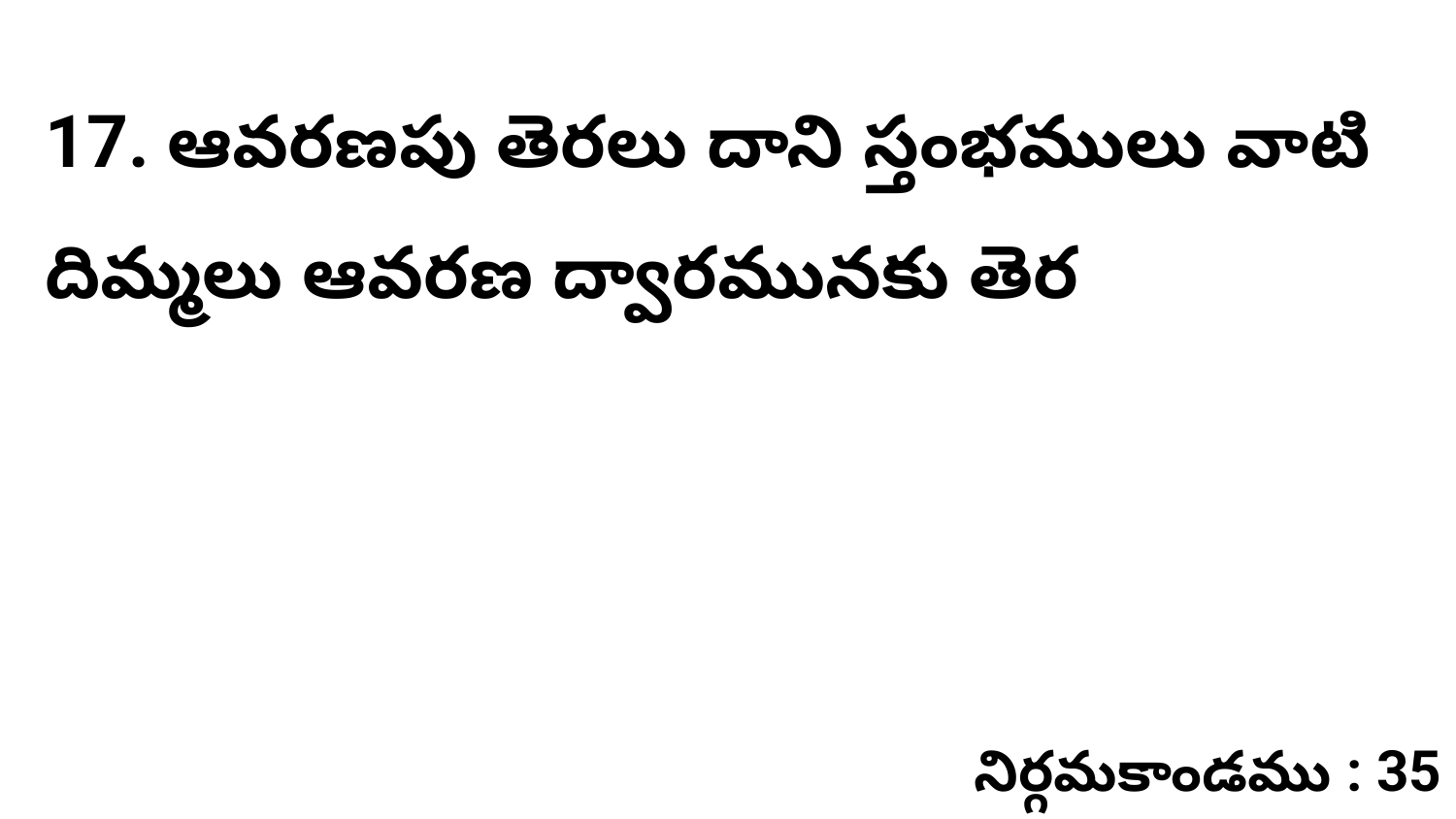

17. ఆవరణపు తెరలు దాని స్తంభములు వాటి దిమ్మలు ఆవరణ ద్వారమునకు తెర
నిర్గమకాండము : 35